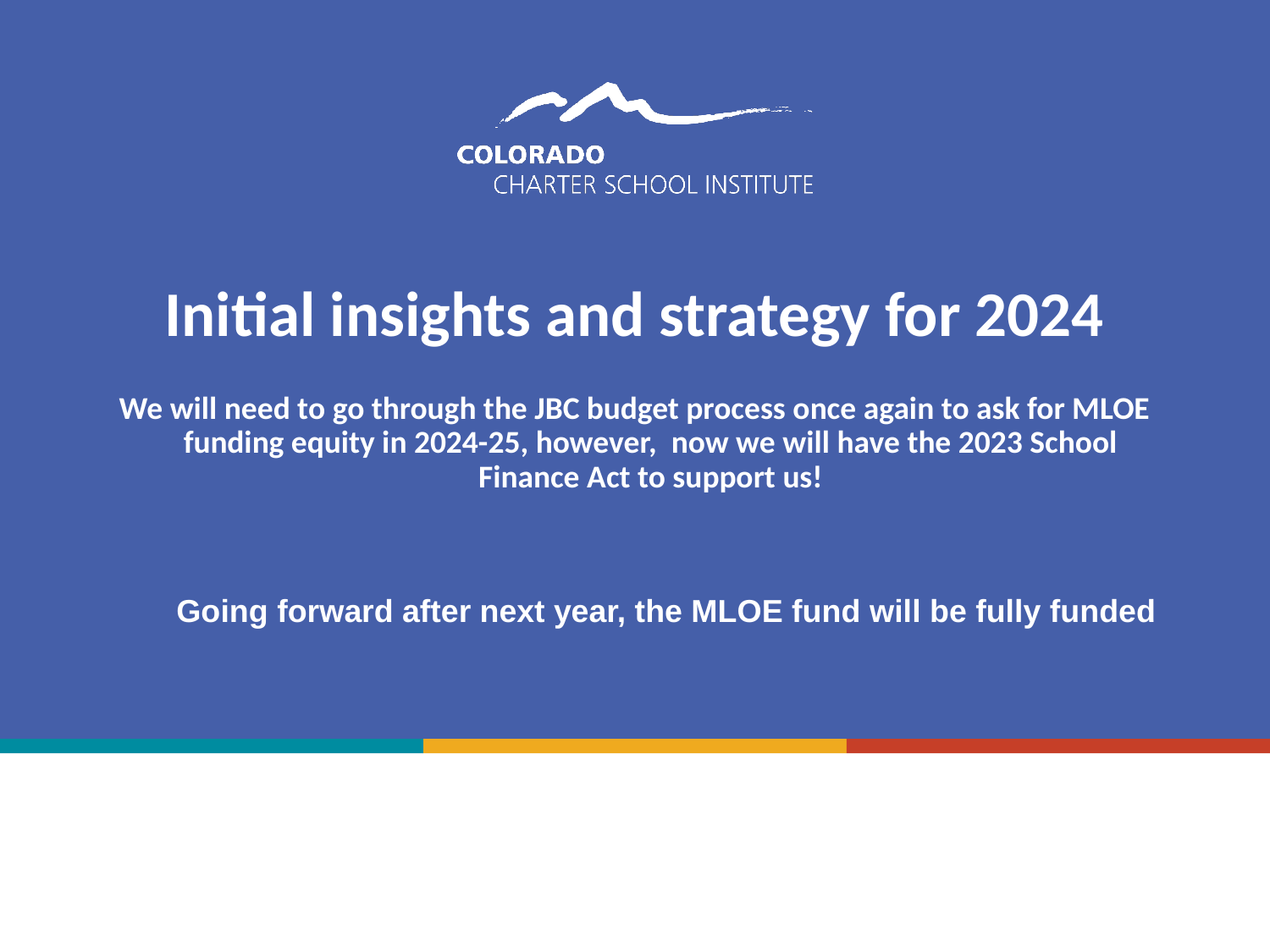

# Initial insights and strategy for 2024
We will need to go through the JBC budget process once again to ask for MLOE funding equity in 2024-25, however,  now we will have the 2023 School Finance Act to support us!

Going forward after next year, the MLOE fund will be fully funded